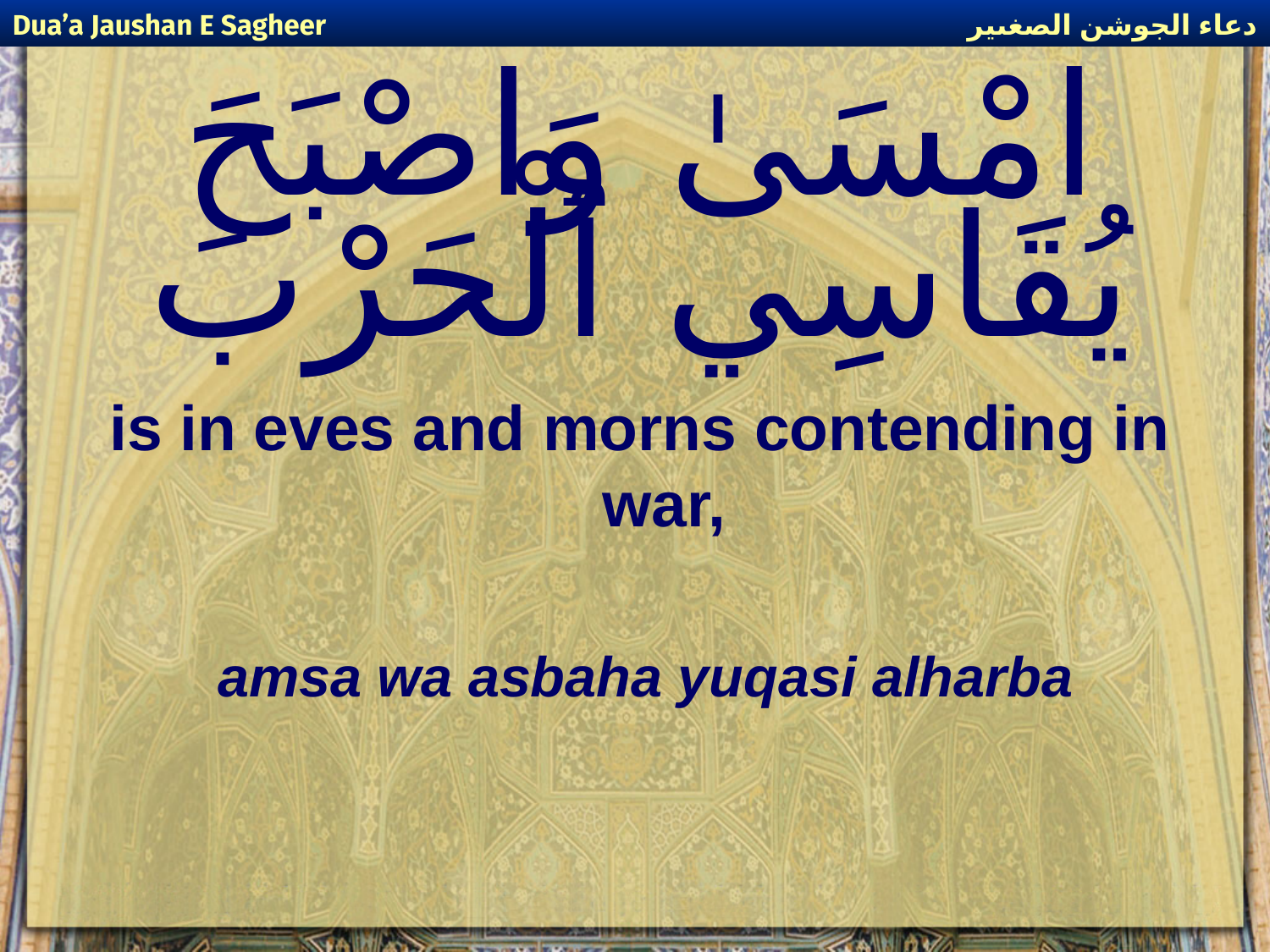

دعاء الجوشن الصغىير
Dua’a Jaushan E Sagheer
# امْسَىٰ وَاصْبَحَ يُقَاسِي ٱلْحَرْبَ
is in eves and morns contending in war,
amsa wa asbaha yuqasi alharba